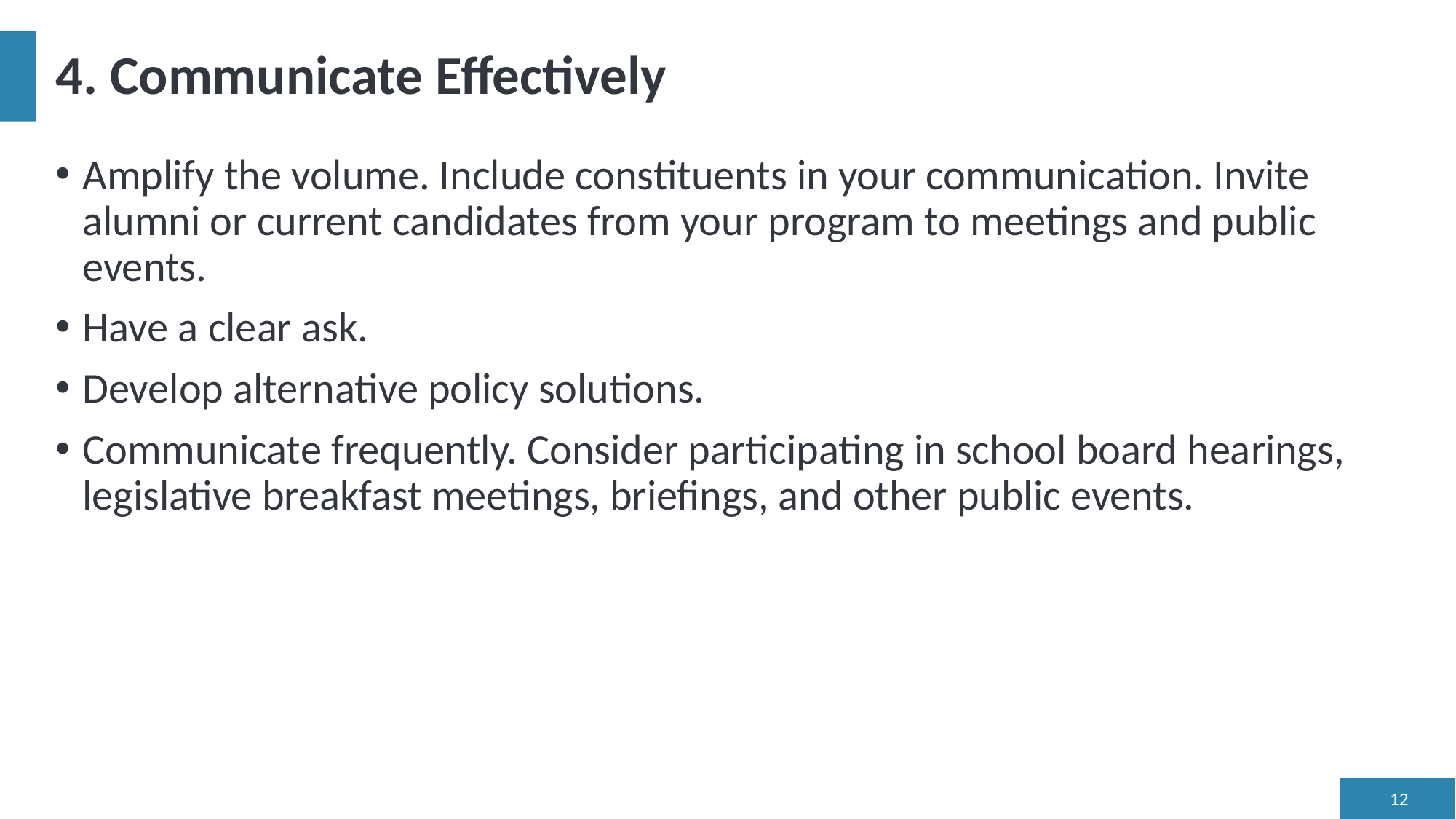

# 4. Communicate Effectively
Amplify the volume. Include constituents in your communication. Invite alumni or current candidates from your program to meetings and public events.
Have a clear ask.
Develop alternative policy solutions.
Communicate frequently. Consider participating in school board hearings, legislative breakfast meetings, briefings, and other public events.
12